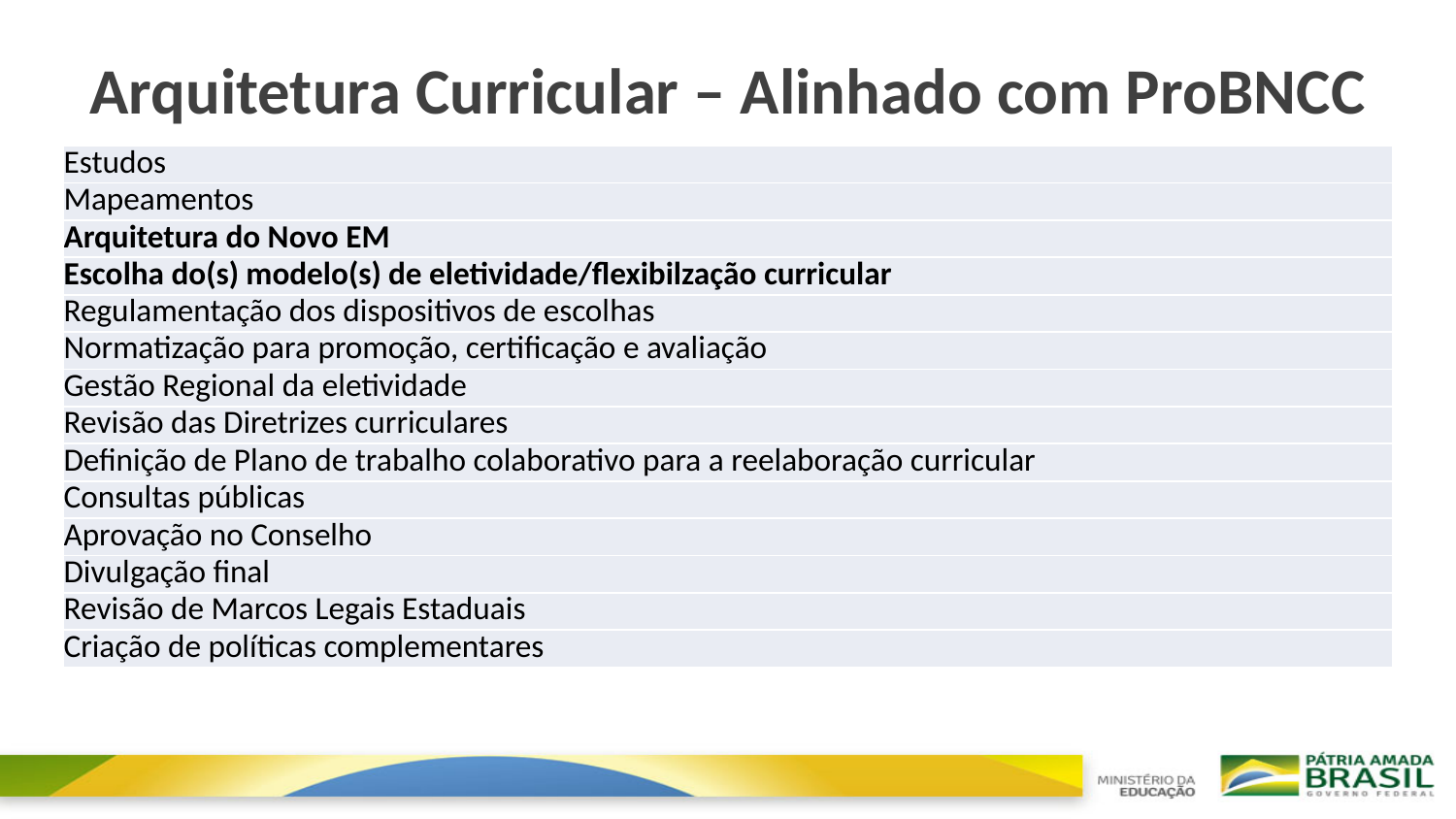

# Arquitetura Curricular – Alinhado com ProBNCC
| Estudos |
| --- |
| Mapeamentos |
| Arquitetura do Novo EM |
| Escolha do(s) modelo(s) de eletividade/flexibilzação curricular |
| Regulamentação dos dispositivos de escolhas |
| Normatização para promoção, certificação e avaliação |
| Gestão Regional da eletividade |
| Revisão das Diretrizes curriculares |
| Definição de Plano de trabalho colaborativo para a reelaboração curricular |
| Consultas públicas |
| Aprovação no Conselho |
| Divulgação final |
| Revisão de Marcos Legais Estaduais |
| Criação de políticas complementares |